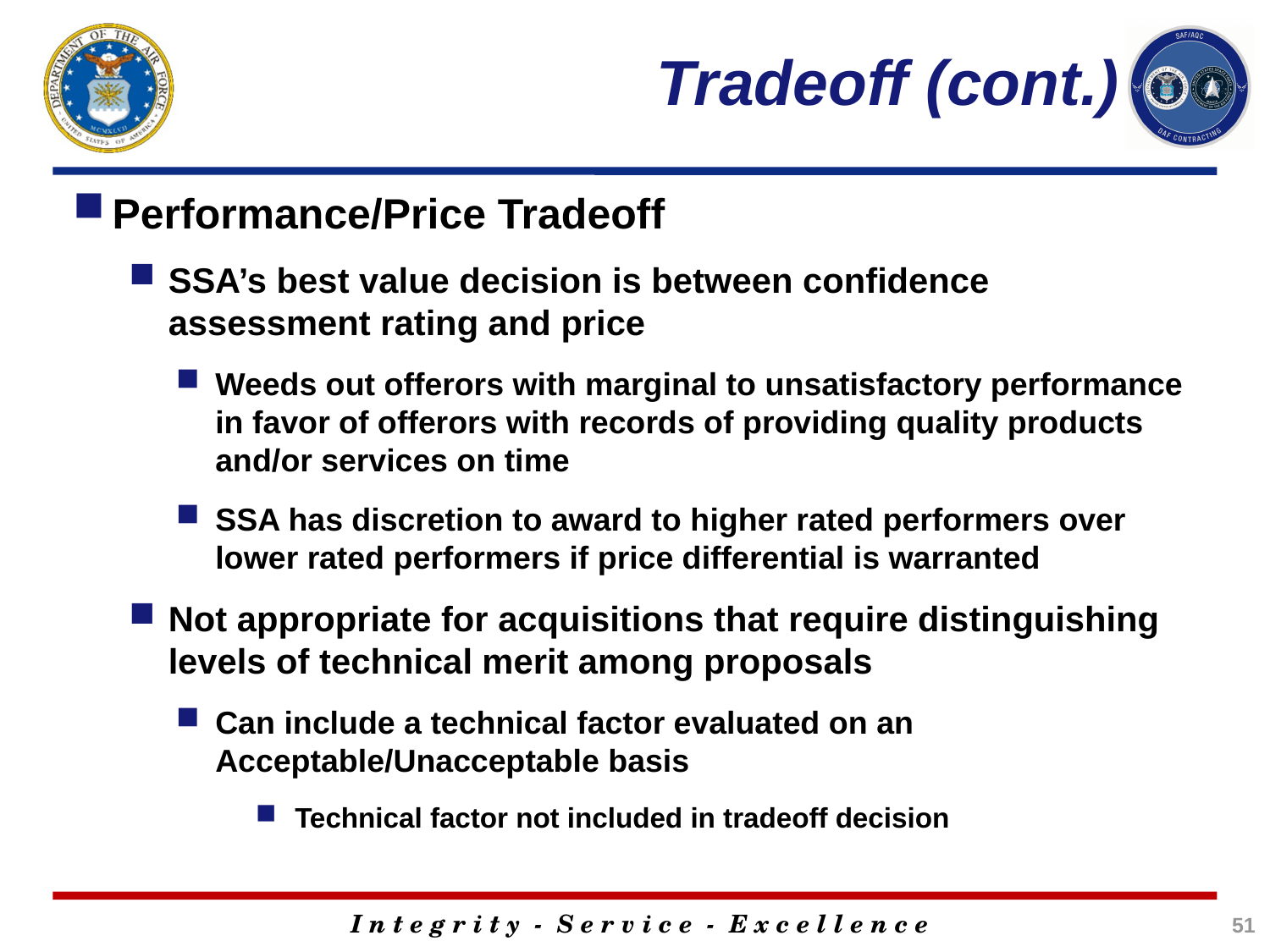

# Tradeoff (cont.)
Performance/Price Tradeoff
SSA’s best value decision is between confidence assessment rating and price
Weeds out offerors with marginal to unsatisfactory performance in favor of offerors with records of providing quality products and/or services on time
SSA has discretion to award to higher rated performers over lower rated performers if price differential is warranted
Not appropriate for acquisitions that require distinguishing levels of technical merit among proposals
Can include a technical factor evaluated on an Acceptable/Unacceptable basis
Technical factor not included in tradeoff decision
51